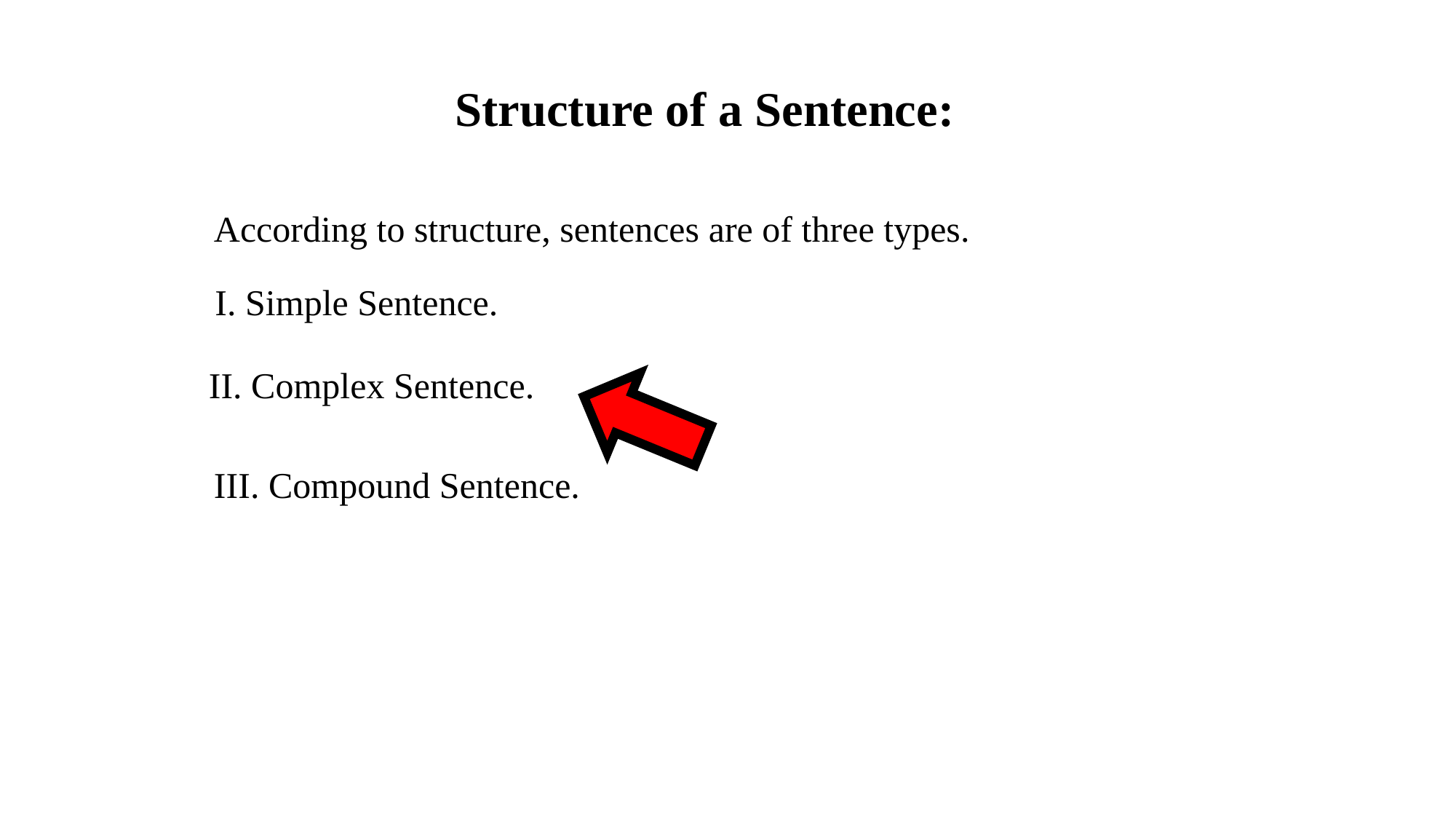

Structure of a Sentence:
According to structure, sentences are of three types.
I. Simple Sentence.
II. Complex Sentence.

III. Compound Sentence.